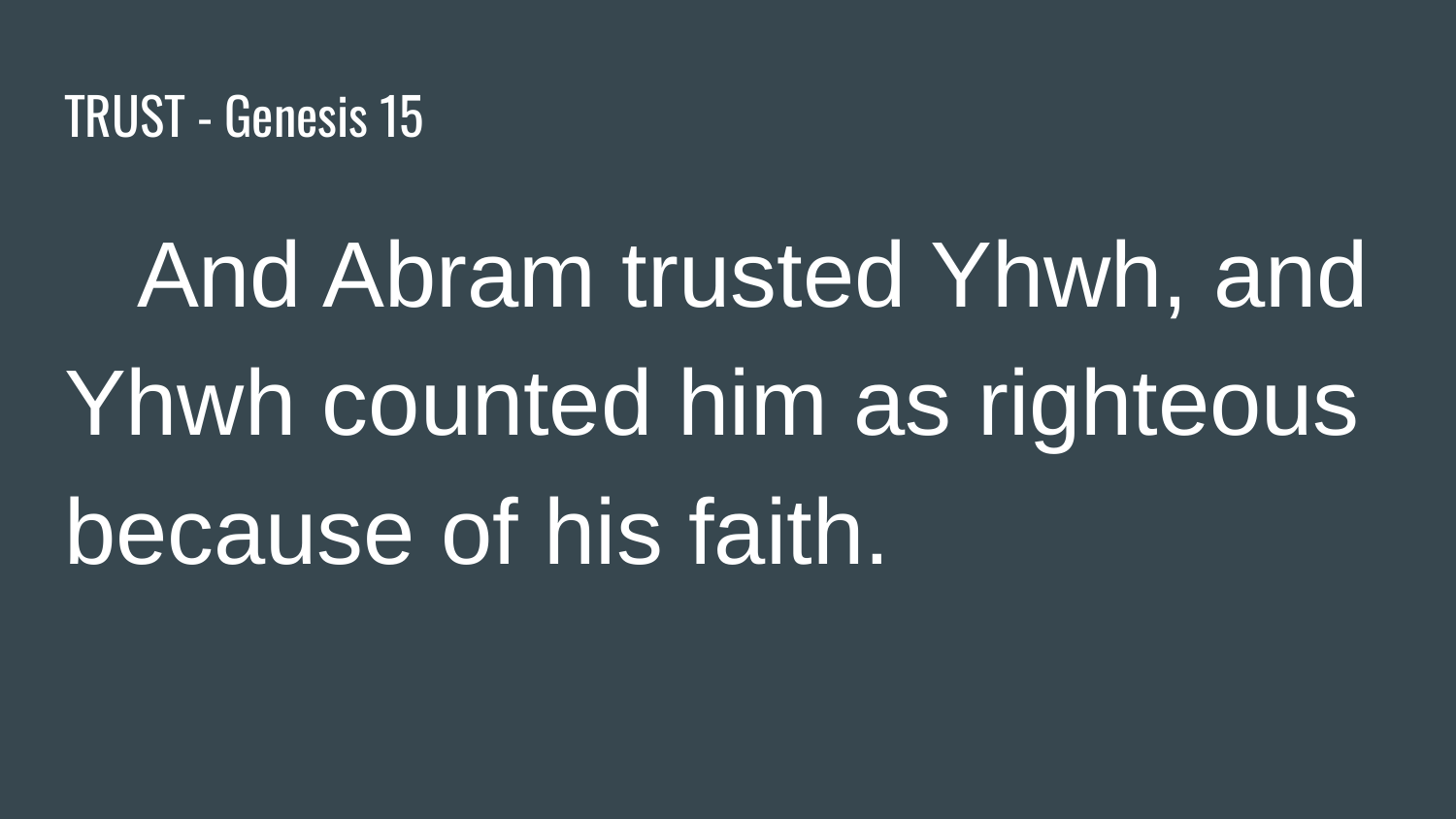

# TRUST - Genesis 15
And Abram trusted Yhwh, and Yhwh counted him as righteous because of his faith.